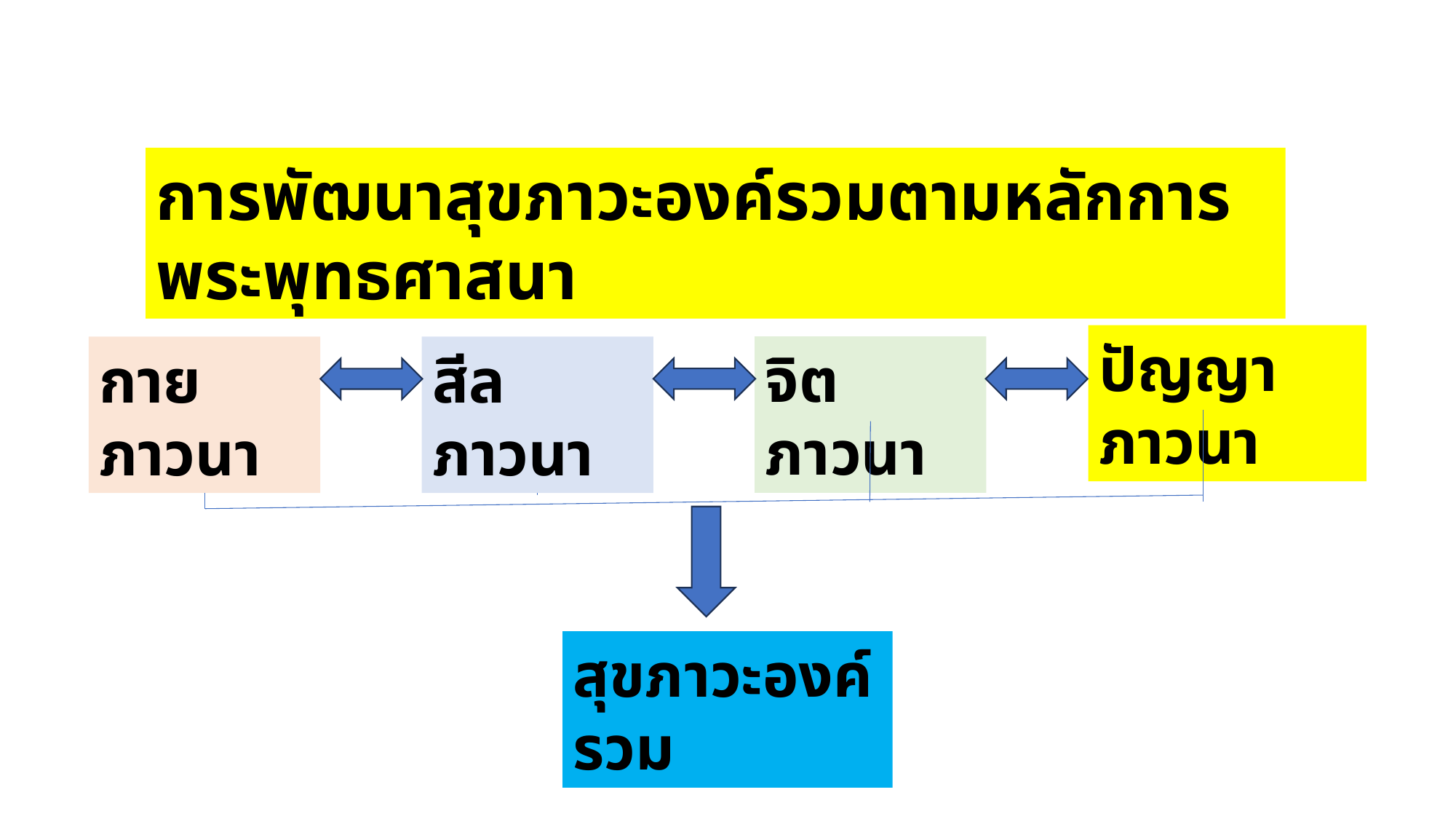

การพัฒนาสุขภาวะองค์รวมตามหลักการพระพุทธศาสนา
ปัญญาภาวนา
จิตภาวนา
กายภาวนา
สีลภาวนา

สุขภาวะองค์รวม